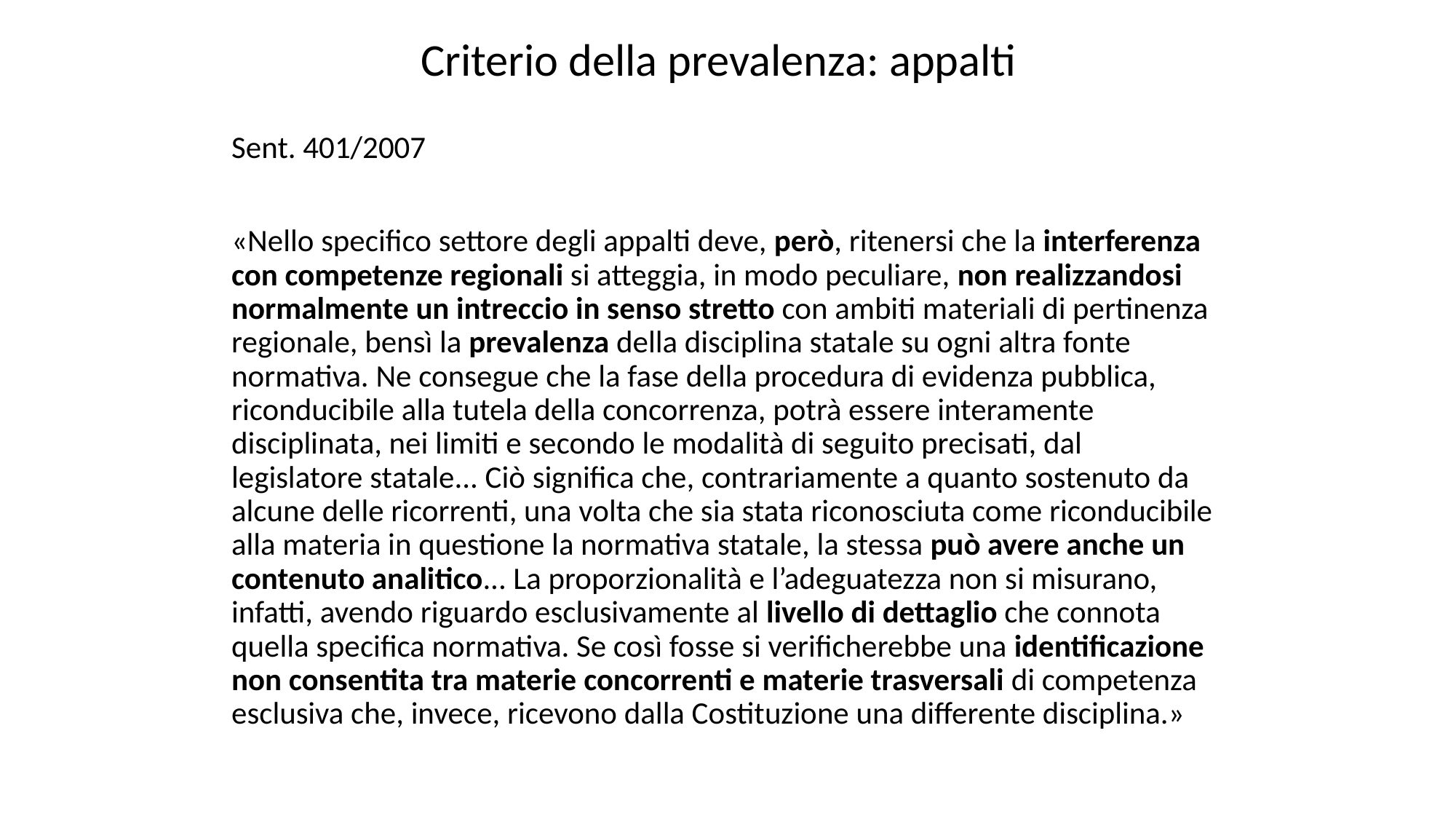

# Criterio della prevalenza: appalti
Sent. 401/2007

«Nello specifico settore degli appalti deve, però, ritenersi che la interferenza con competenze regionali si atteggia, in modo peculiare, non realizzandosi normalmente un intreccio in senso stretto con ambiti materiali di pertinenza regionale, bensì la prevalenza della disciplina statale su ogni altra fonte normativa. Ne consegue che la fase della procedura di evidenza pubblica, riconducibile alla tutela della concorrenza, potrà essere interamente disciplinata, nei limiti e secondo le modalità di seguito precisati, dal legislatore statale... Ciò significa che, contrariamente a quanto sostenuto da alcune delle ricorrenti, una volta che sia stata riconosciuta come riconducibile alla materia in questione la normativa statale, la stessa può avere anche un contenuto analitico... La proporzionalità e l’adeguatezza non si misurano, infatti, avendo riguardo esclusivamente al livello di dettaglio che connota quella specifica normativa. Se così fosse si verificherebbe una identificazione non consentita tra materie concorrenti e materie trasversali di competenza esclusiva che, invece, ricevono dalla Costituzione una differente disciplina.»